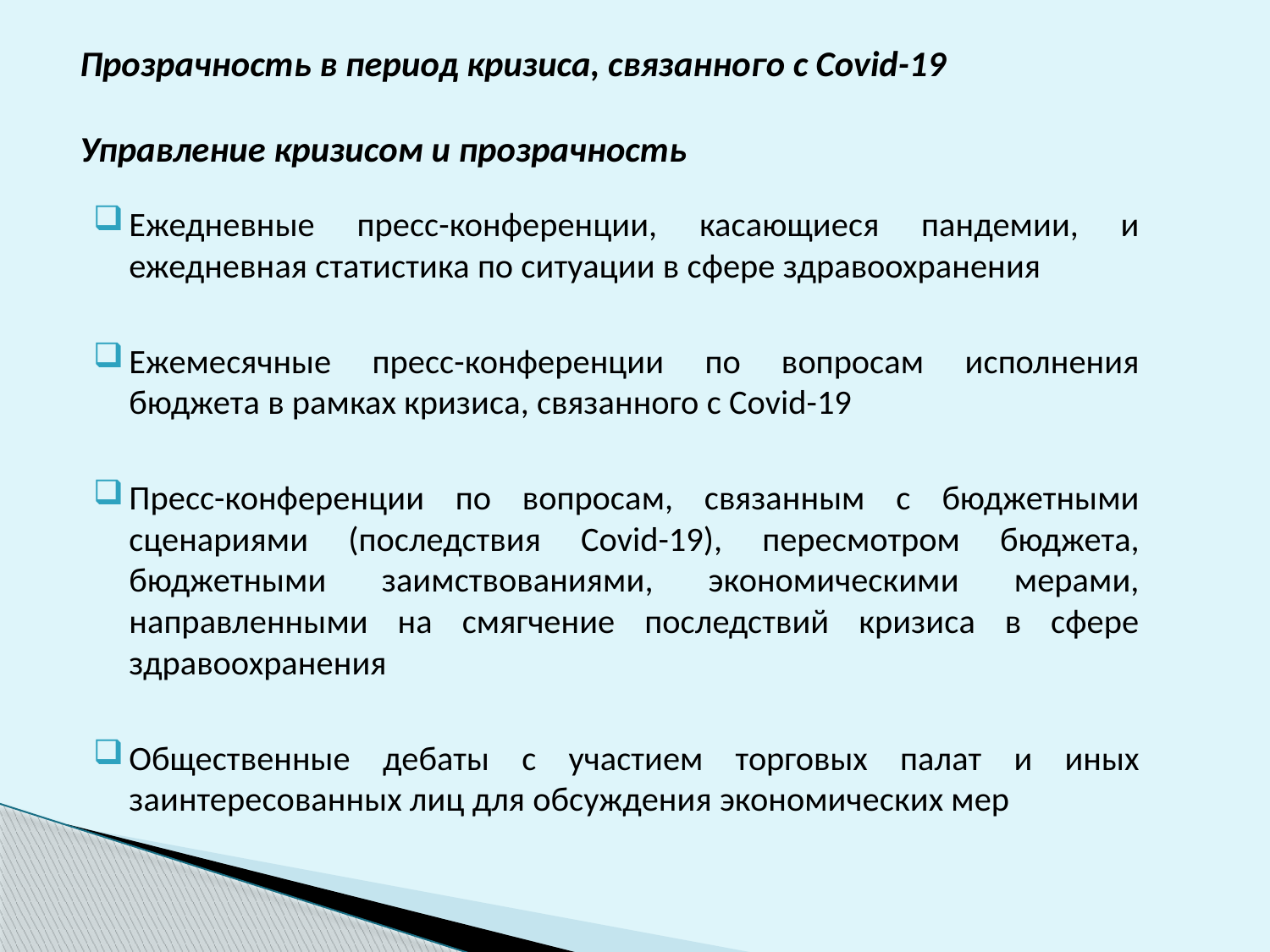

# Прозрачность в период кризиса, связанного с Covid-19 Управление кризисом и прозрачность
Ежедневные пресс-конференции, касающиеся пандемии, и ежедневная статистика по ситуации в сфере здравоохранения

Ежемесячные пресс-конференции по вопросам исполнения бюджета в рамках кризиса, связанного с Covid-19

Пресс-конференции по вопросам, связанным с бюджетными сценариями (последствия Covid-19), пересмотром бюджета, бюджетными заимствованиями, экономическими мерами, направленными на смягчение последствий кризиса в сфере здравоохранения

Общественные дебаты с участием торговых палат и иных заинтересованных лиц для обсуждения экономических мер